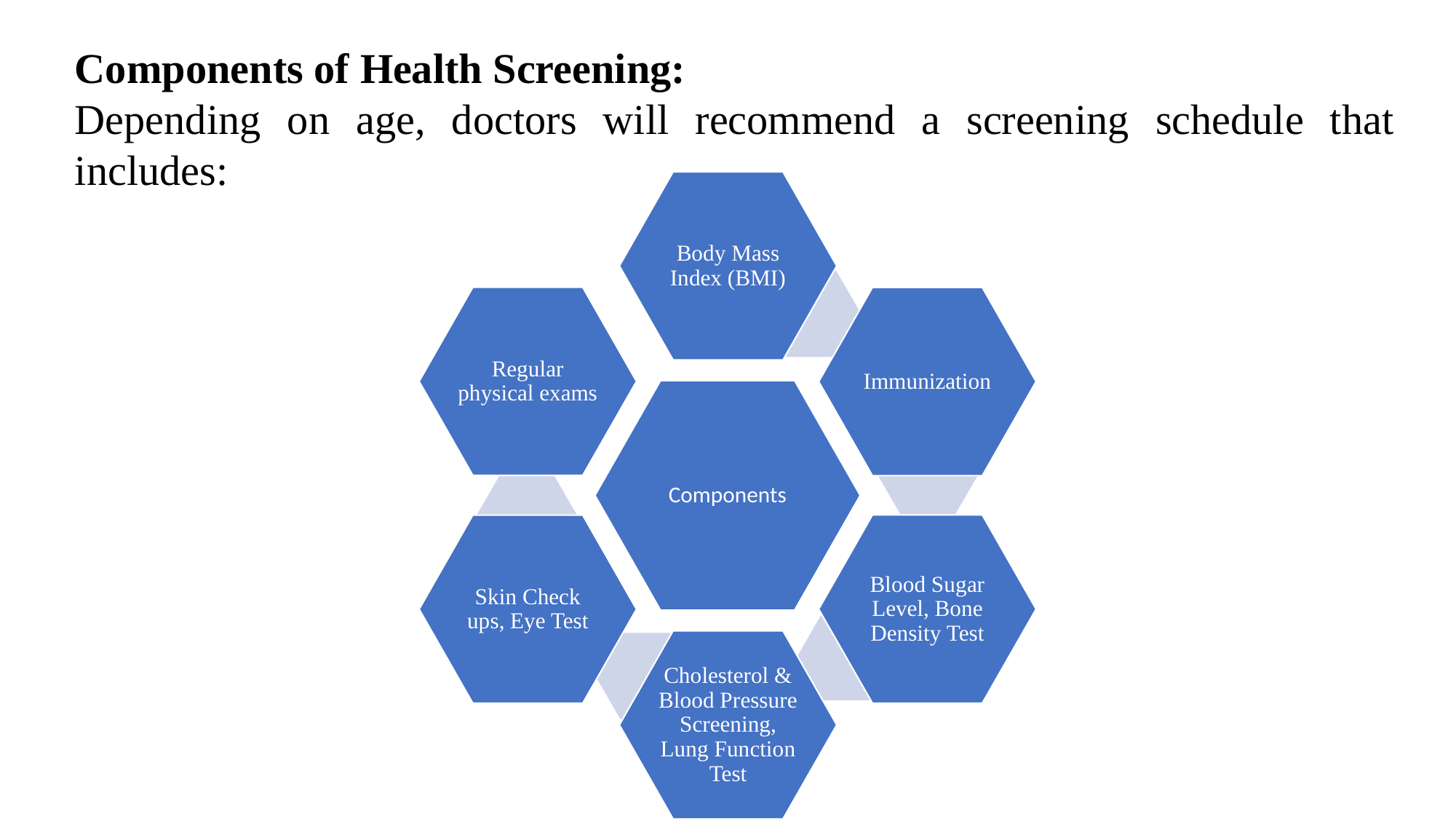

Components of Health Screening:
Depending on age, doctors will recommend a screening schedule that includes:
Components
Body Mass Index (BMI)
Immunization
Blood Sugar Level, Bone Density Test
Cholesterol & Blood Pressure Screening, Lung Function Test
Skin Check ups, Eye Test
Regular physical exams